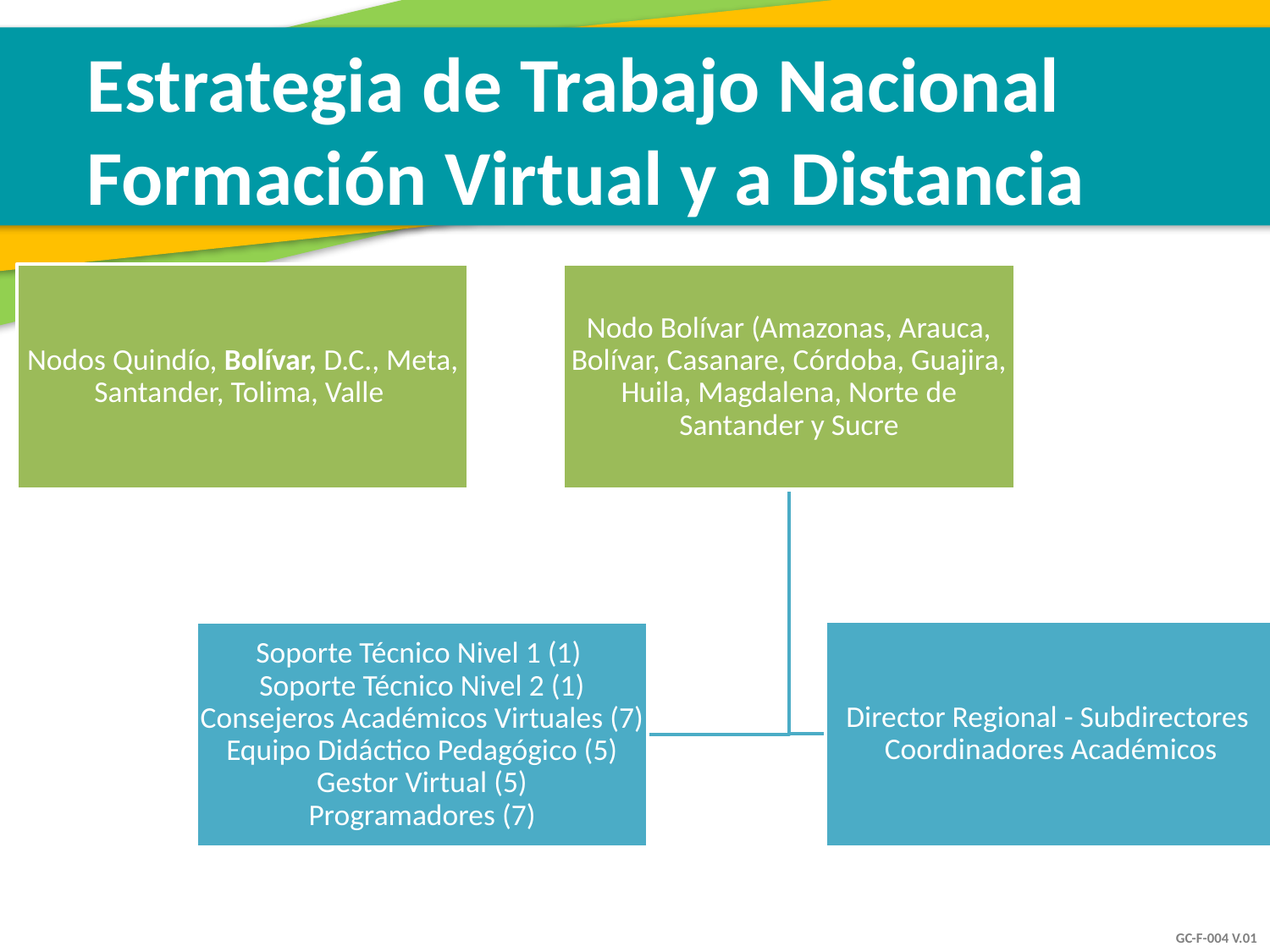

Estrategia de Trabajo Nacional Formación Virtual y a Distancia
Nodos Quindío, Bolívar, D.C., Meta, Santander, Tolima, Valle
Nodo Bolívar (Amazonas, Arauca, Bolívar, Casanare, Córdoba, Guajira, Huila, Magdalena, Norte de Santander y Sucre
Soporte Técnico Nivel 1 (1)
Soporte Técnico Nivel 2 (1)
Consejeros Académicos Virtuales (7)
Equipo Didáctico Pedagógico (5)
Gestor Virtual (5)
Programadores (7)
Director Regional - Subdirectores
Coordinadores Académicos